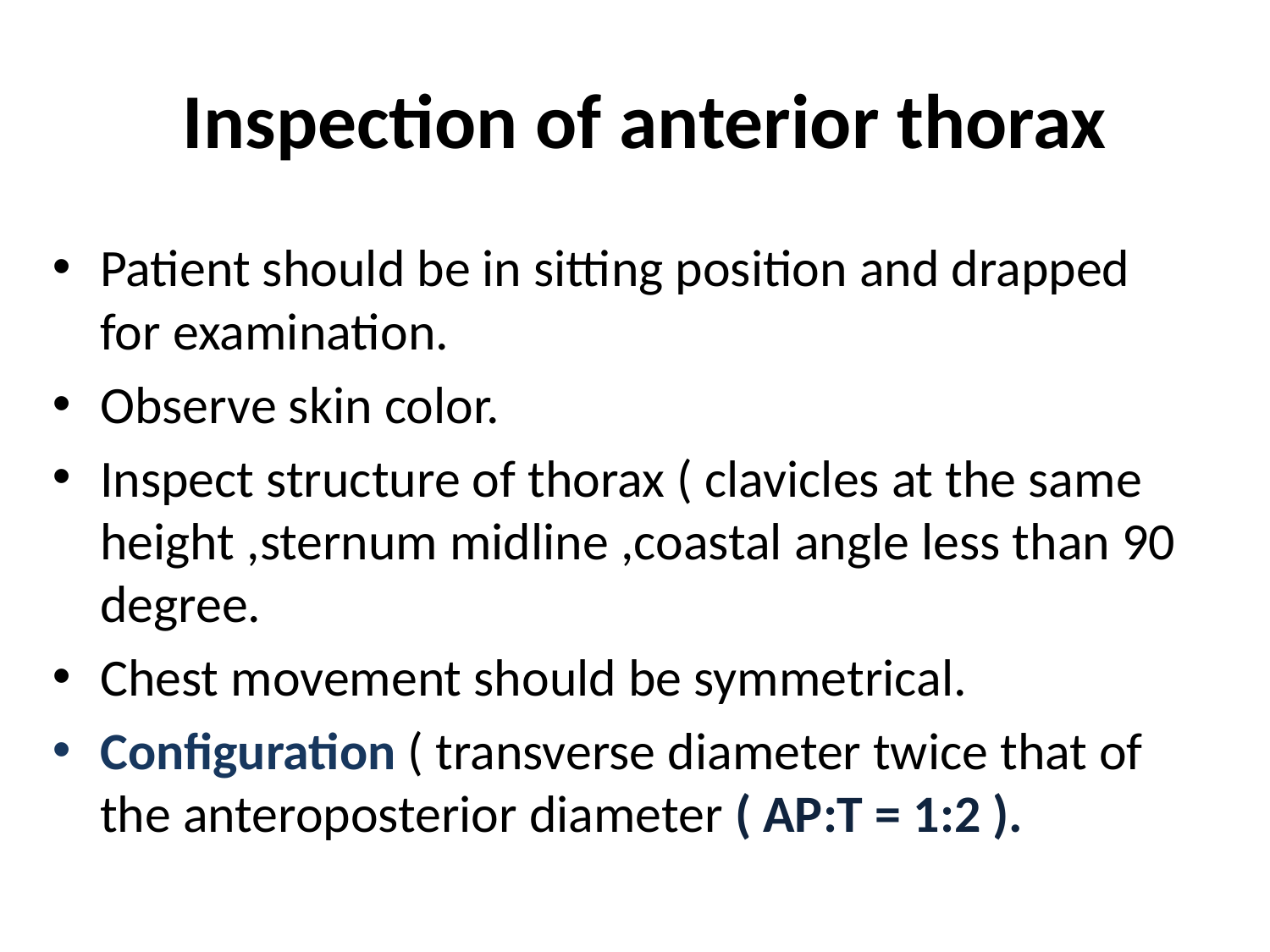

# Inspection of anterior thorax
Patient should be in sitting position and drapped for examination.
Observe skin color.
Inspect structure of thorax ( clavicles at the same height ,sternum midline ,coastal angle less than 90 degree.
Chest movement should be symmetrical.
Configuration ( transverse diameter twice that of the anteroposterior diameter ( AP:T = 1:2 ).